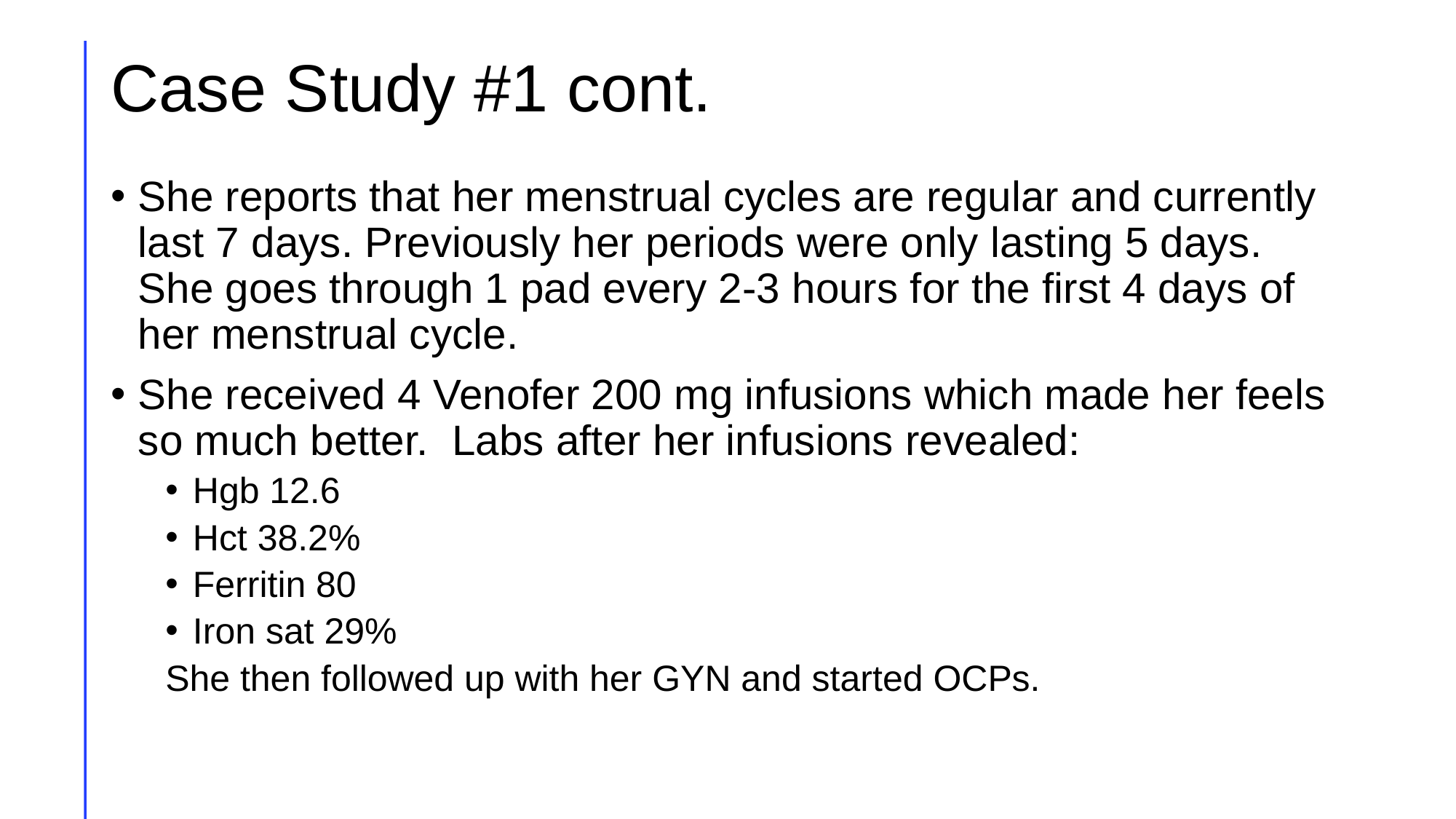

# Case Study #1 cont.
She reports that her menstrual cycles are regular and currently last 7 days. Previously her periods were only lasting 5 days. She goes through 1 pad every 2-3 hours for the first 4 days of her menstrual cycle.
She received 4 Venofer 200 mg infusions which made her feels so much better.  Labs after her infusions revealed:
Hgb 12.6
Hct 38.2%
Ferritin 80
Iron sat 29%
She then followed up with her GYN and started OCPs.